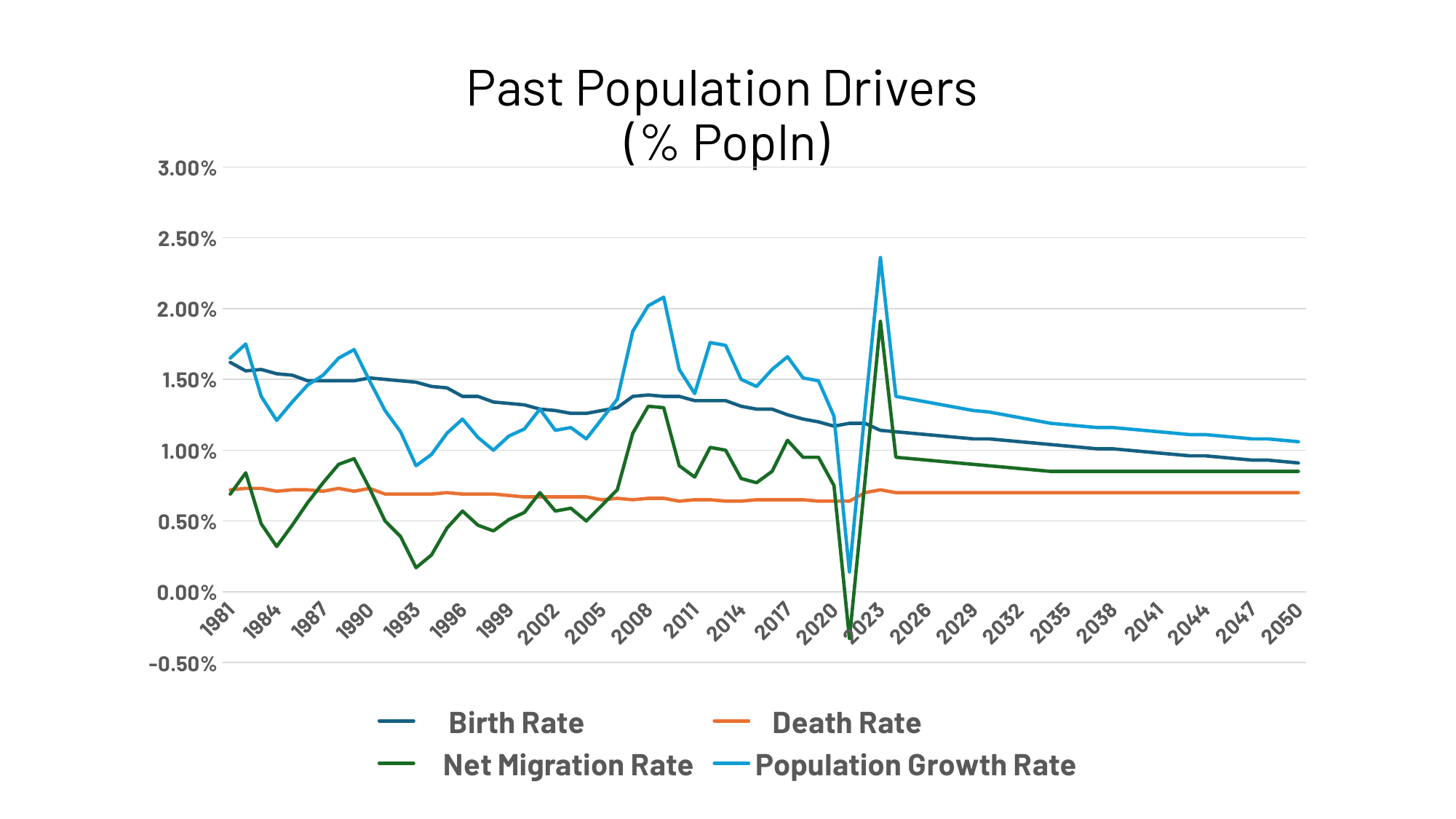

# Past Population Drivers (% Popln)

### Chart

| Category |      Birth Rate |    Death Rate |     Net Migration Rate | Population Growth Rate |
|---|---|---|---|---|
| 1981 | 0.0162 | 0.0072 | 0.0069 | 0.0165 |
| 1982 | 0.0156 | 0.0073 | 0.0084 | 0.0175 |
| 1983 | 0.0157 | 0.0073 | 0.0048 | 0.0138 |
| 1984 | 0.0154 | 0.0071 | 0.0032 | 0.0121 |
| 1985 | 0.0153 | 0.0072 | 0.0047 | 0.0134 |
| 1986 | 0.0149 | 0.0072 | 0.0063 | 0.0146 |
| 1987 | 0.0149 | 0.0071 | 0.0077 | 0.0153 |
| 1988 | 0.0149 | 0.0073 | 0.009 | 0.0165 |
| 1989 | 0.0149 | 0.0071 | 0.0094 | 0.0171 |
| 1990 | 0.0151 | 0.0073 | 0.0073 | 0.0149 |
| 1991 | 0.015 | 0.0069 | 0.005 | 0.0128 |
| 1992 | 0.0149 | 0.0069 | 0.0039 | 0.0113 |
| 1993 | 0.0148 | 0.0069 | 0.0017 | 0.0089 |
| 1994 | 0.0145 | 0.0069 | 0.0026 | 0.0097 |
| 1995 | 0.0144 | 0.007 | 0.0045 | 0.0112 |
| 1996 | 0.0138 | 0.0069 | 0.0057 | 0.0122 |
| 1997 | 0.0138 | 0.0069 | 0.0047 | 0.0109 |
| 1998 | 0.0134 | 0.0069 | 0.0043 | 0.01 |
| 1999 | 0.0133 | 0.0068 | 0.0051 | 0.011 |
| 2000 | 0.0132 | 0.0067 | 0.0056 | 0.0115 |
| 2001 | 0.0129 | 0.0067 | 0.007 | 0.0129 |
| 2002 | 0.0128 | 0.0067 | 0.0057 | 0.0114 |
| 2003 | 0.0126 | 0.0067 | 0.0059 | 0.0116 |
| 2004 | 0.0126 | 0.0067 | 0.005 | 0.0108 |
| 2005 | 0.0128 | 0.0065 | 0.0061 | 0.0122 |
| 2006 | 0.013 | 0.0066 | 0.0072 | 0.0136 |
| 2007 | 0.0138 | 0.0065 | 0.0112 | 0.0184 |
| 2008 | 0.0139 | 0.0066 | 0.0131 | 0.0202 |
| 2009 | 0.0138 | 0.0066 | 0.013 | 0.0208 |
| 2010 | 0.0138 | 0.0064 | 0.0089 | 0.0157 |
| 2011 | 0.0135 | 0.0065 | 0.0081 | 0.014 |
| 2012 | 0.0135 | 0.0065 | 0.0102 | 0.0176 |
| 2013 | 0.0135 | 0.0064 | 0.01 | 0.0174 |
| 2014 | 0.0131 | 0.0064 | 0.008 | 0.015 |
| 2015 | 0.0129 | 0.0065 | 0.0077 | 0.0145 |
| 2016 | 0.0129 | 0.0065 | 0.0085 | 0.0157 |
| 2017 | 0.0125 | 0.0065 | 0.0107 | 0.0166 |
| 2018 | 0.0122 | 0.0065 | 0.0095 | 0.0151 |
| 2019 | 0.012 | 0.0064 | 0.0095 | 0.0149 |
| 2020 | 0.0117 | 0.0064 | 0.0075 | 0.0124 |
| 2021 | 0.0119 | 0.0064 | -0.0033 | 0.0014 |
| 2022 | 0.0119 | 0.007 | 0.0078 | 0.0128 |
| 2023 | 0.0114 | 0.0072 | 0.0191 | 0.0236 |
| 2024 | 0.0113 | 0.007 | 0.0095 | 0.0138 |
| 2025 | 0.0112 | 0.007 | 0.0094 | 0.0136 |
| 2026 | 0.0111 | 0.007 | 0.0093 | 0.0134 |
| 2027 | 0.011 | 0.007 | 0.0092 | 0.0132 |
| 2028 | 0.0109 | 0.007 | 0.0091 | 0.013 |
| 2029 | 0.0108 | 0.007 | 0.009 | 0.0128 |
| 2030 | 0.0108 | 0.007 | 0.0089 | 0.0127 |
| 2031 | 0.0107 | 0.007 | 0.0088 | 0.0125 |
| 2032 | 0.0106 | 0.007 | 0.0087 | 0.0123 |
| 2033 | 0.0105 | 0.007 | 0.0086 | 0.0121 |
| 2034 | 0.0104 | 0.007 | 0.0085 | 0.0119 |
| 2035 | 0.0103 | 0.007 | 0.0085 | 0.0118 |
| 2036 | 0.0102 | 0.007 | 0.0085 | 0.0117 |
| 2037 | 0.0101 | 0.007 | 0.0085 | 0.0116 |
| 2038 | 0.0101 | 0.007 | 0.0085 | 0.0116 |
| 2039 | 0.01 | 0.007 | 0.0085 | 0.0115 |
| 2040 | 0.0099 | 0.007 | 0.0085 | 0.0114 |
| 2041 | 0.0098 | 0.007 | 0.0085 | 0.0113 |
| 2042 | 0.0097 | 0.007 | 0.0085 | 0.0112 |
| 2043 | 0.0096 | 0.007 | 0.0085 | 0.0111 |
| 2044 | 0.0096 | 0.007 | 0.0085 | 0.0111 |
| 2045 | 0.0095 | 0.007 | 0.0085 | 0.011 |
| 2046 | 0.0094 | 0.007 | 0.0085 | 0.0109 |
| 2047 | 0.0093 | 0.007 | 0.0085 | 0.0108 |
| 2048 | 0.0093 | 0.007 | 0.0085 | 0.0108 |
| 2049 | 0.0092 | 0.007 | 0.0085 | 0.0107 |
| 2050 | 0.0091 | 0.007 | 0.0085 | 0.0106 |